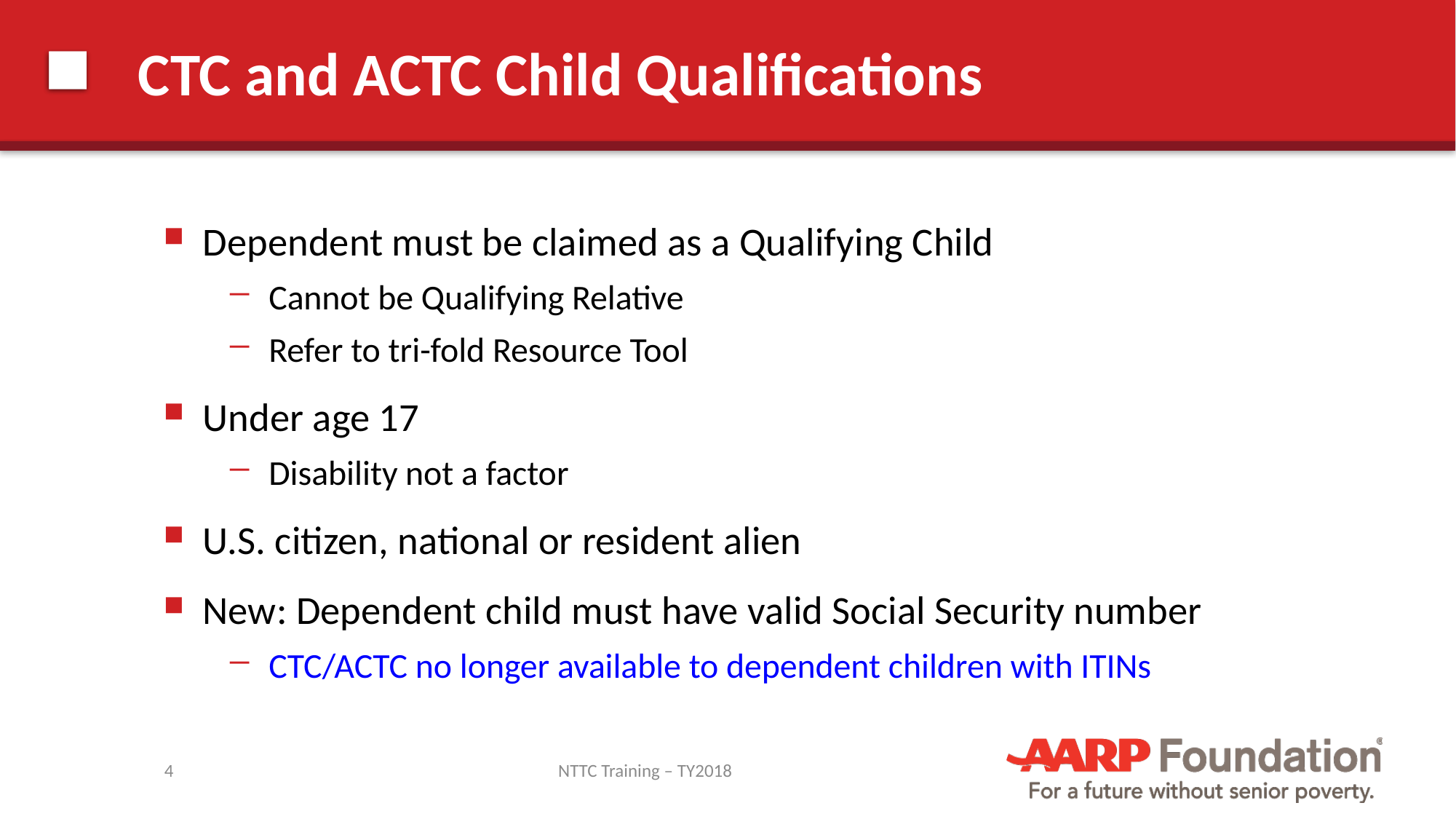

# CTC and ACTC Child Qualifications
Dependent must be claimed as a Qualifying Child
Cannot be Qualifying Relative
Refer to tri-fold Resource Tool
Under age 17
Disability not a factor
U.S. citizen, national or resident alien
New: Dependent child must have valid Social Security number
CTC/ACTC no longer available to dependent children with ITINs
4
NTTC Training – TY2018